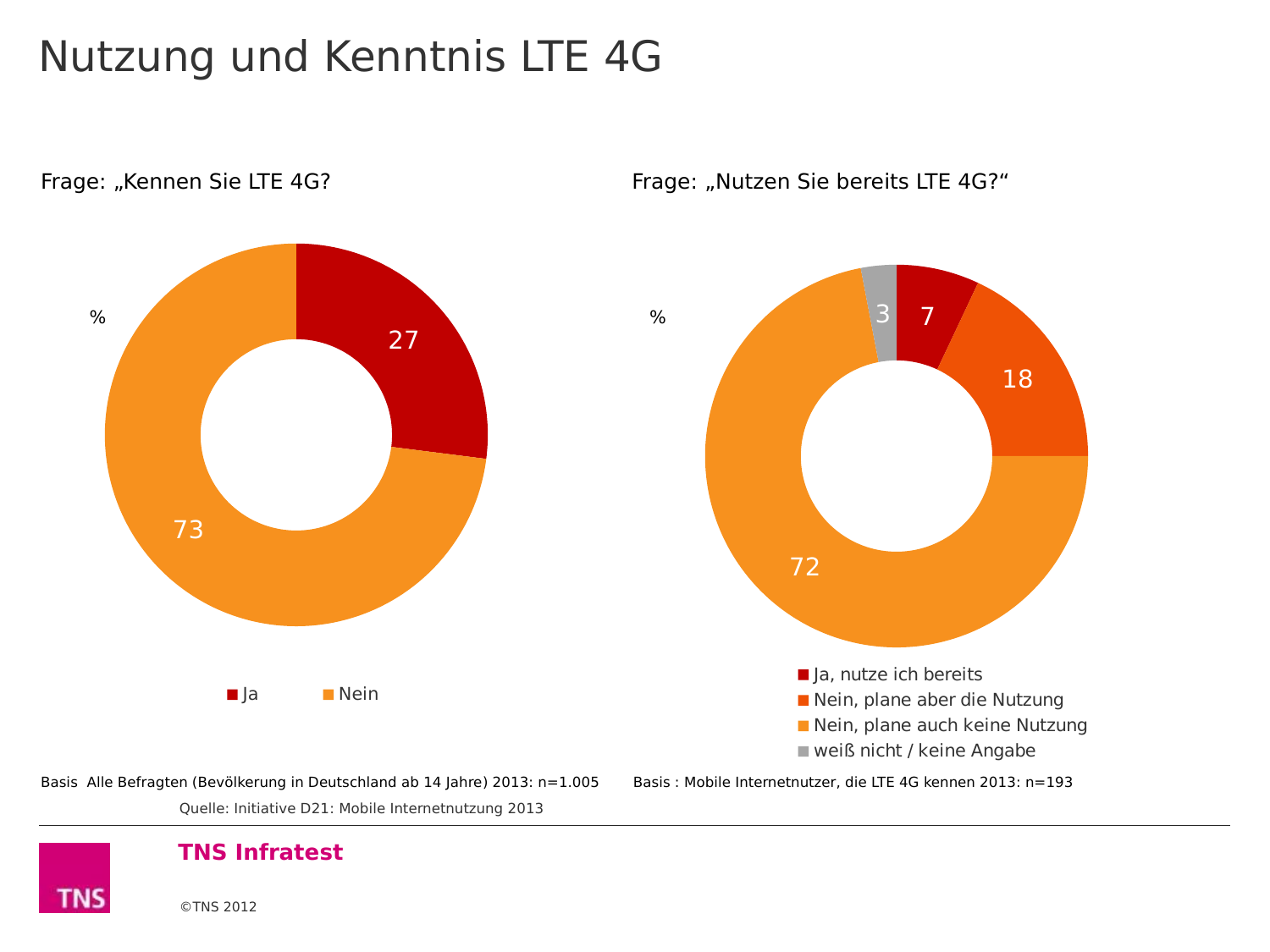

# Nutzung und Kenntnis LTE 4G

### Chart

| Category | Spalte1 |
|---|---|
| Ja | 27.0 |
| Nein | 73.0 |

### Chart

| Category | Spalte1 |
|---|---|
| Ja, nutze ich bereits | 7.0 |
| Nein, plane aber die Nutzung | 18.0 |
| Nein, plane auch keine Nutzung | 72.0 |
| weiß nicht / keine Angabe | 3.0 |
Frage: „Kennen Sie LTE 4G?
Frage: „Nutzen Sie bereits LTE 4G?“
%
%
Basis  Alle Befragten (Bevölkerung in Deutschland ab 14 Jahre) 2013: n=1.005
Basis : Mobile Internetnutzer, die LTE 4G kennen 2013: n=193
Quelle: Initiative D21: Mobile Internetnutzung 2013